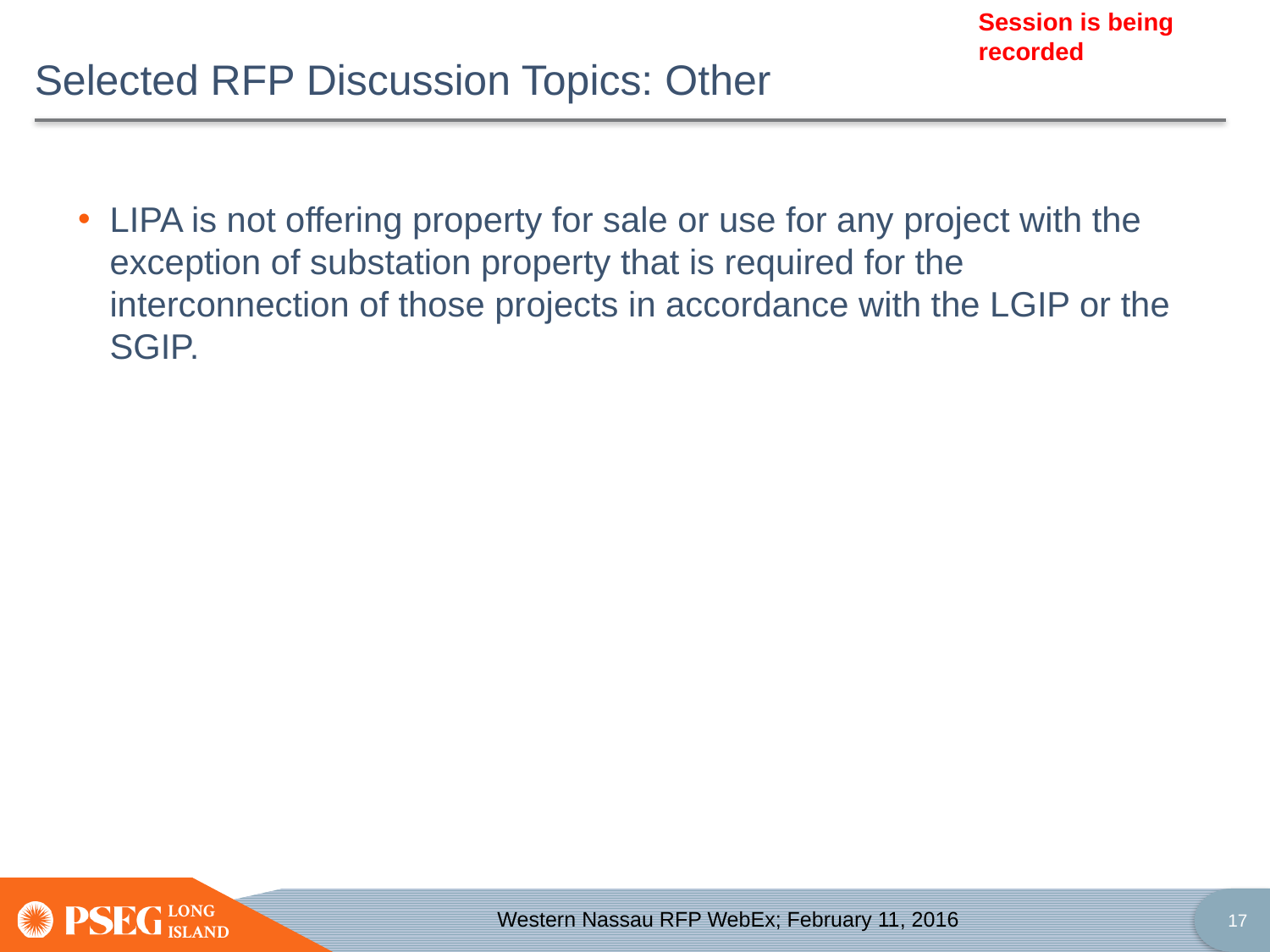

# Selected RFP Discussion Topics: Other
LIPA is not offering property for sale or use for any project with the exception of substation property that is required for the interconnection of those projects in accordance with the LGIP or the SGIP.